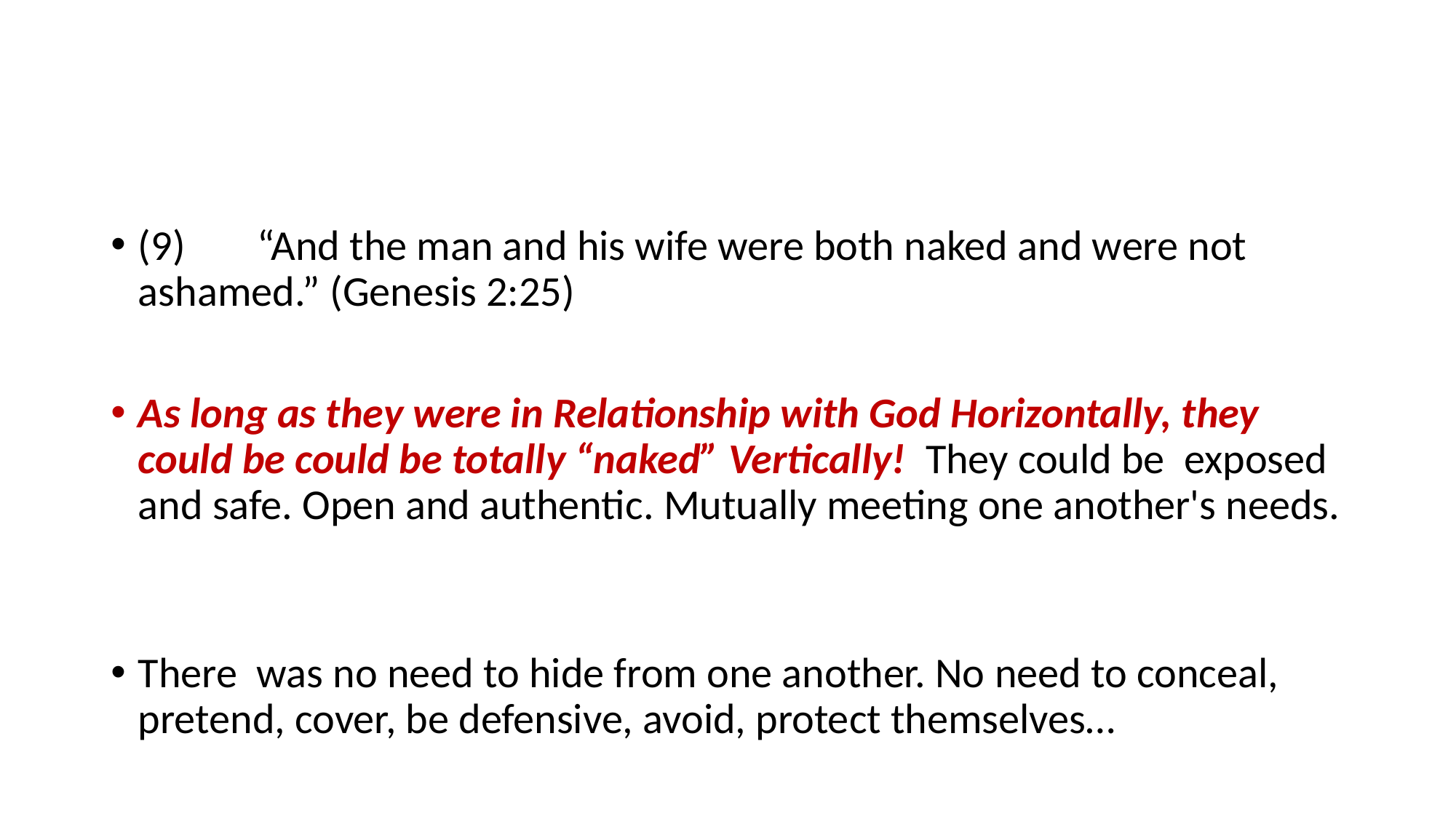

#
(9)  	 “And the man and his wife were both naked and were not ashamed.” (Genesis 2:25)

As long as they were in Relationship with God Horizontally, they could be could be totally “naked” Vertically!  They could be  exposed and safe. Open and authentic. Mutually meeting one another's needs.

There  was no need to hide from one another. No need to conceal, pretend, cover, be defensive, avoid, protect themselves…